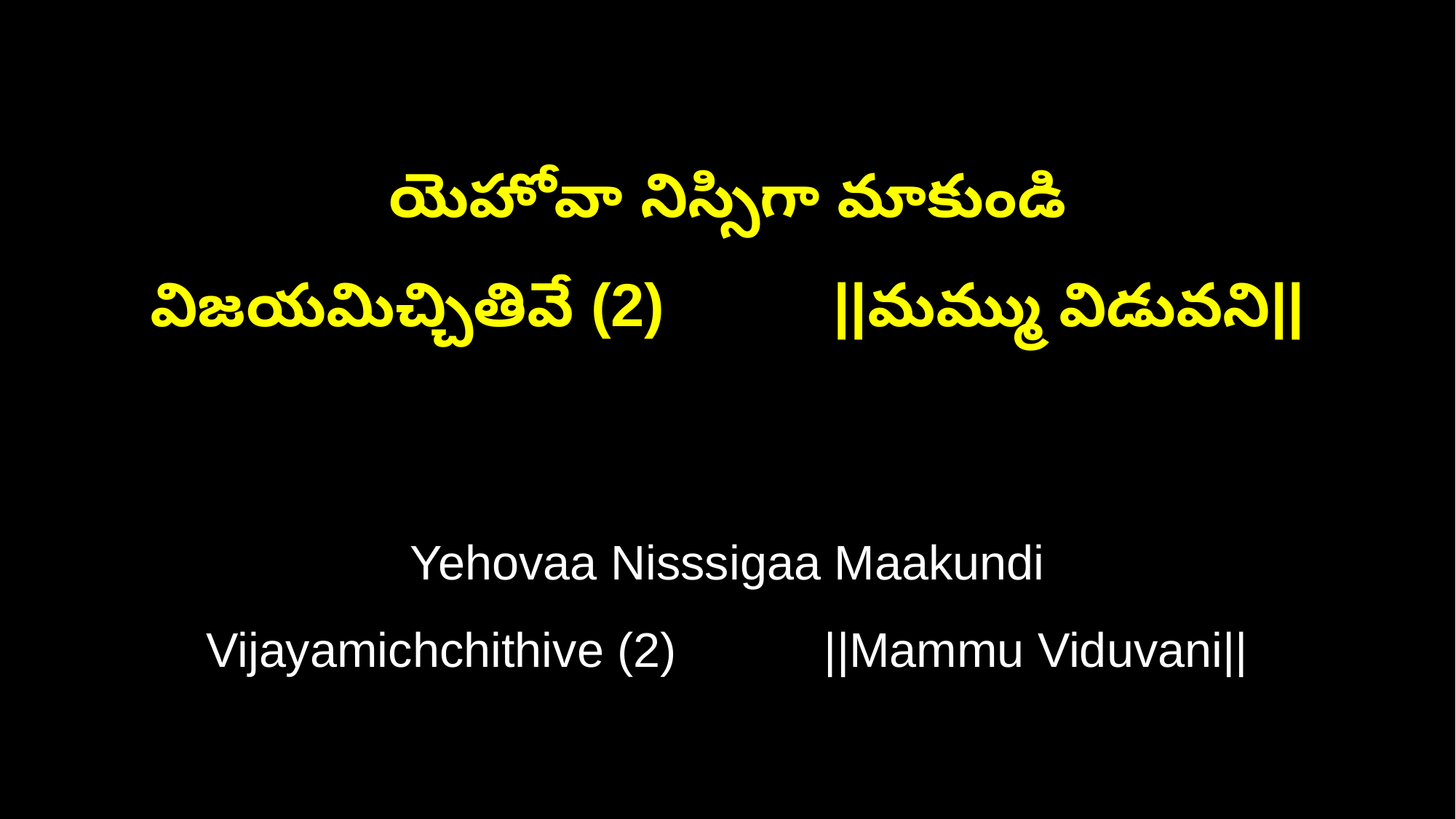

యెహోవా నిస్సిగా మాకుండి
విజయమిచ్చితివే (2)          ||మమ్ము విడువని||
Yehovaa Nisssigaa Maakundi
Vijayamichchithive (2)           ||Mammu Viduvani||